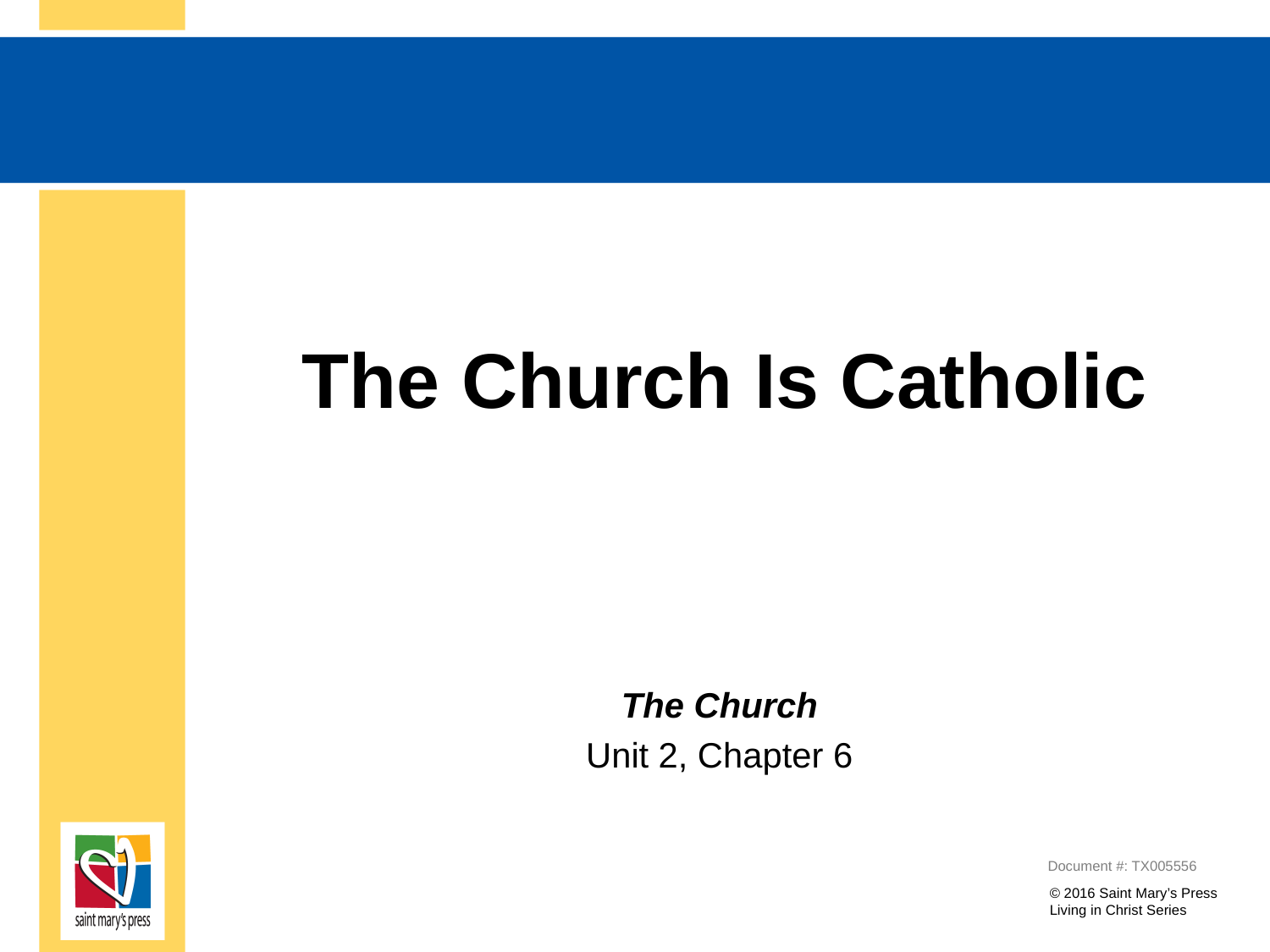

# The Church Is Catholic
The Church
Unit 2, Chapter 6
Document #: TX005556
© 2016 Saint Mary’s Press
Living in Christ Series